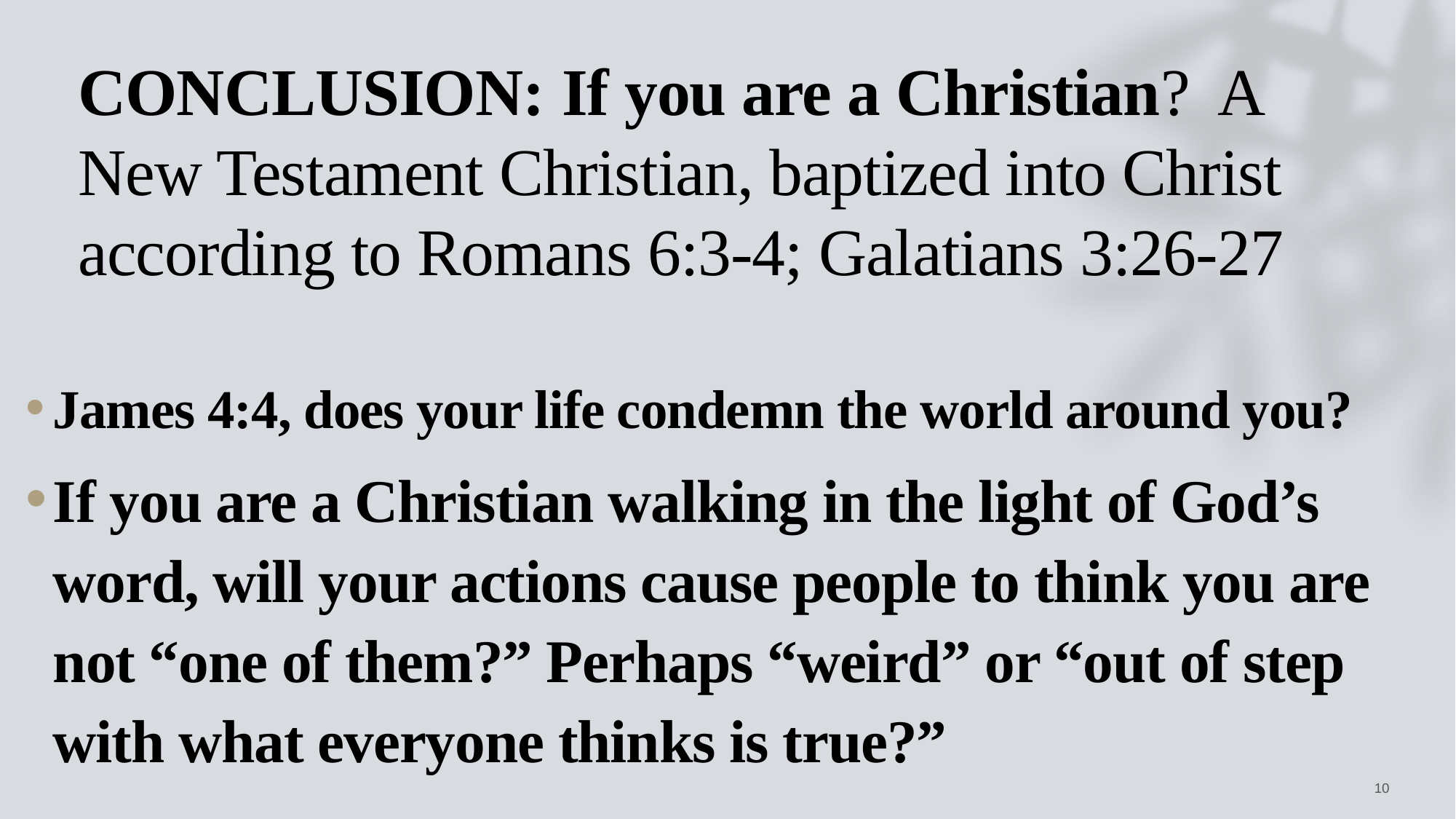

# CONCLUSION: If you are a Christian?  A New Testament Christian, baptized into Christ according to Romans 6:3-4; Galatians 3:26-27
James 4:4, does your life condemn the world around you?
If you are a Christian walking in the light of God’s word, will your actions cause people to think you are not “one of them?” Perhaps “weird” or “out of step with what everyone thinks is true?”
10